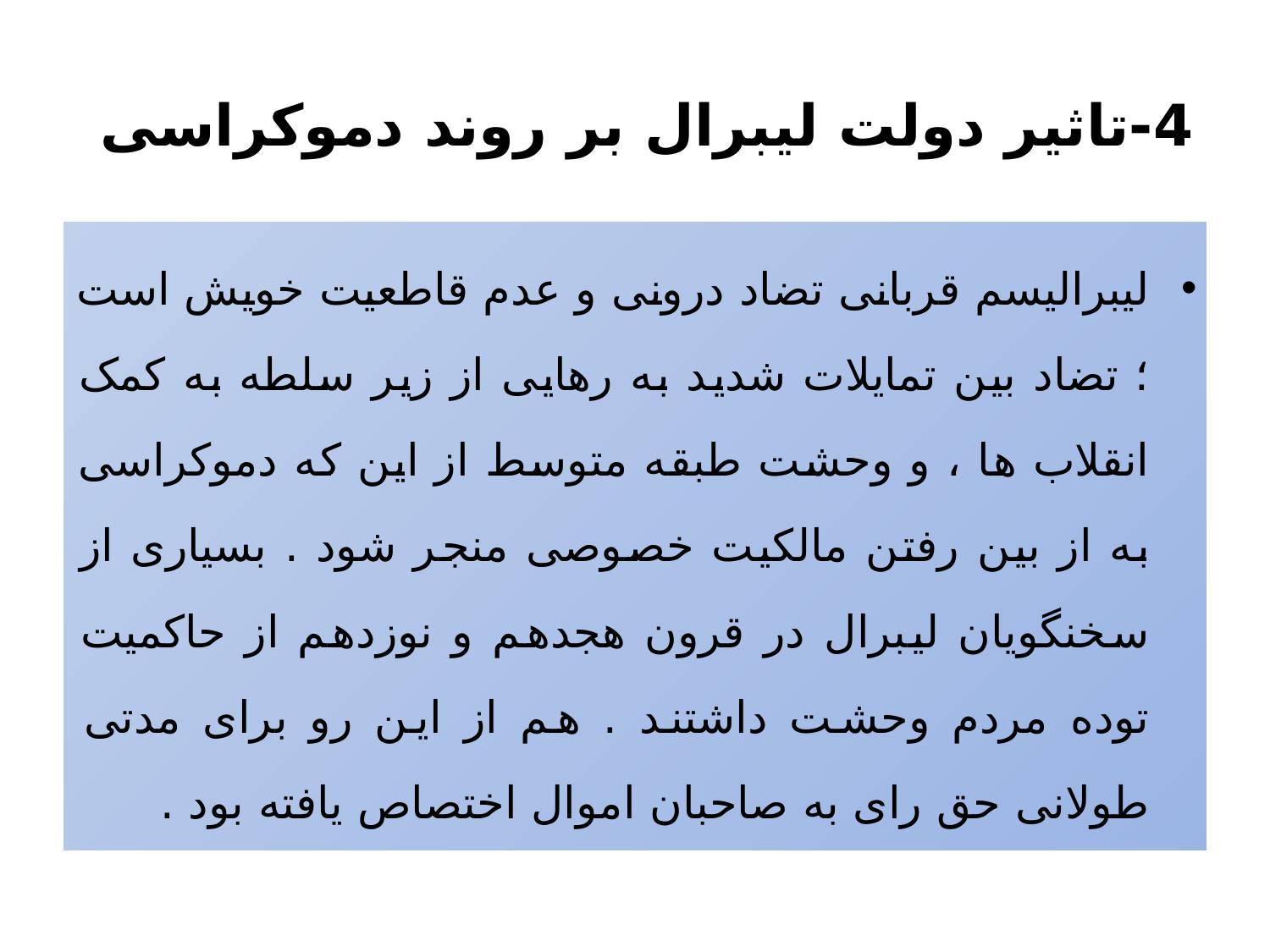

# 4-تاثیر دولت لیبرال بر روند دموکراسی
لیبرالیسم قربانی تضاد درونی و عدم قاطعیت خویش است ؛ تضاد بین تمایلات شدید به رهایی از زیر سلطه به کمک انقلاب ها ، و وحشت طبقه متوسط از این که دموکراسی به از بین رفتن مالکیت خصوصی منجر شود . بسیاری از سخنگویان لیبرال در قرون هجدهم و نوزدهم از حاکمیت توده مردم وحشت داشتند . هم از این رو برای مدتی طولانی حق رای به صاحبان اموال اختصاص یافته بود .